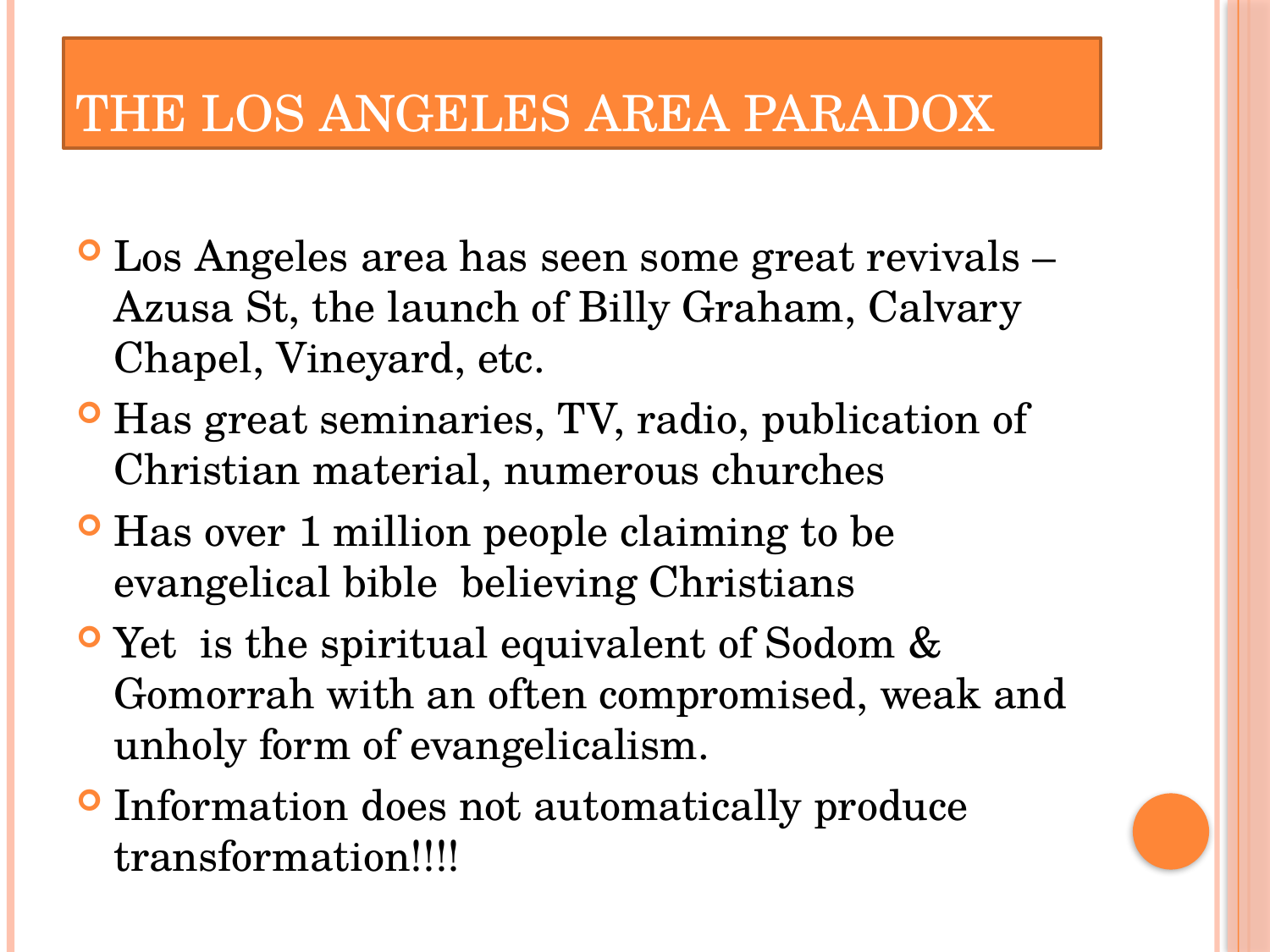

# The Los Angeles Area Paradox
Los Angeles area has seen some great revivals – Azusa St, the launch of Billy Graham, Calvary Chapel, Vineyard, etc.
Has great seminaries, TV, radio, publication of Christian material, numerous churches
Has over 1 million people claiming to be evangelical bible  believing Christians
Yet  is the spiritual equivalent of Sodom & Gomorrah with an often compromised, weak and unholy form of evangelicalism.
Information does not automatically produce transformation!!!!